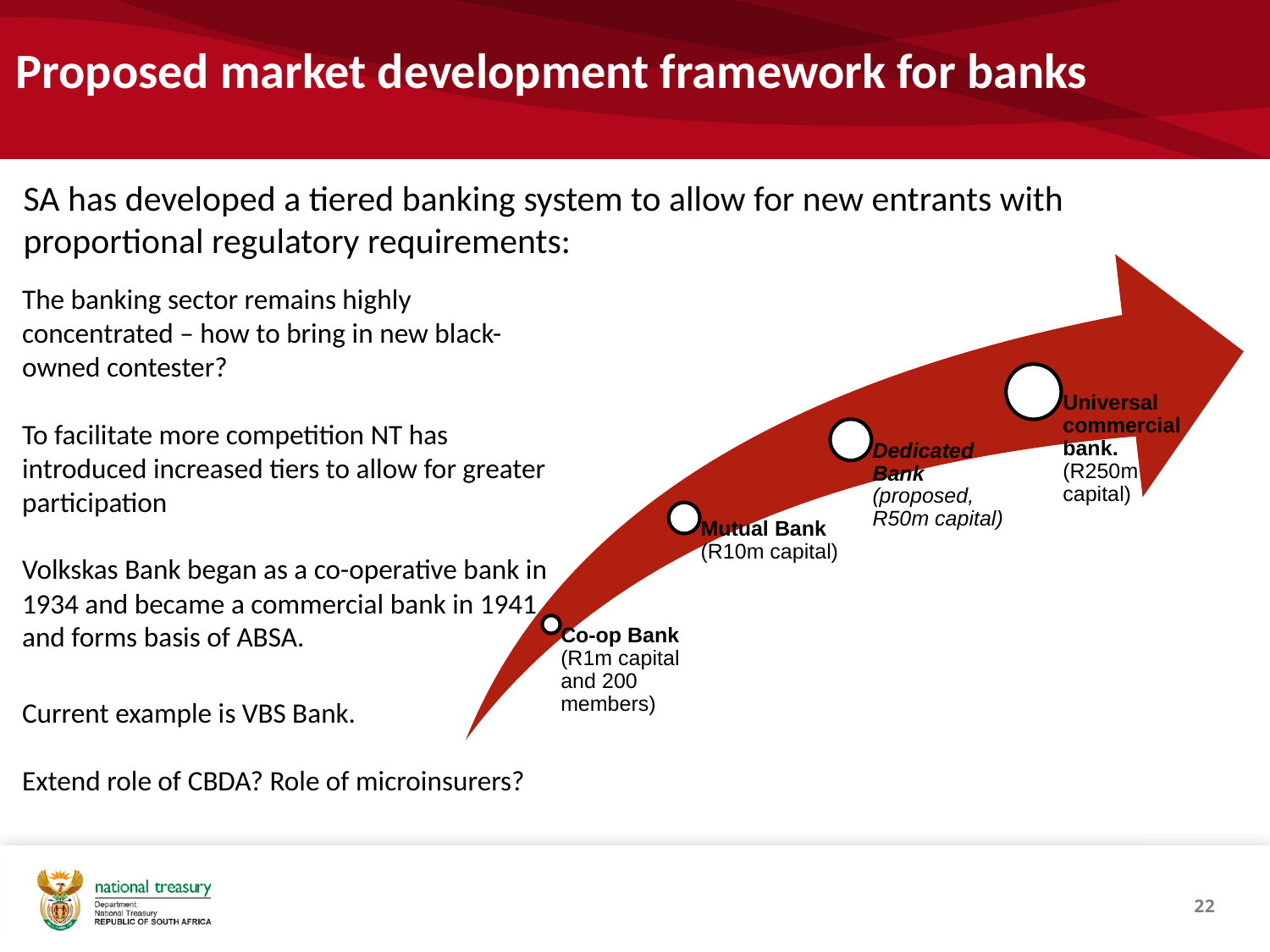

# Proposed market development framework for banks
SA has developed a tiered banking system to allow for new entrants with proportional regulatory requirements:

Co-op Bank (R1m capital and 200 members)
Mutual Bank (R10m capital)
Dedicated Bank (proposed, R50m capital)
Universal commercial bank. (R250m capital)
The banking sector remains highly concentrated – how to bring in new black-owned contester?

To facilitate more competition NT has introduced increased tiers to allow for greater participation

Volkskas Bank began as a co-operative bank in 1934 and became a commercial bank in 1941 and forms basis of ABSA.

Current example is VBS Bank.

Extend role of CBDA? Role of microinsurers?
22